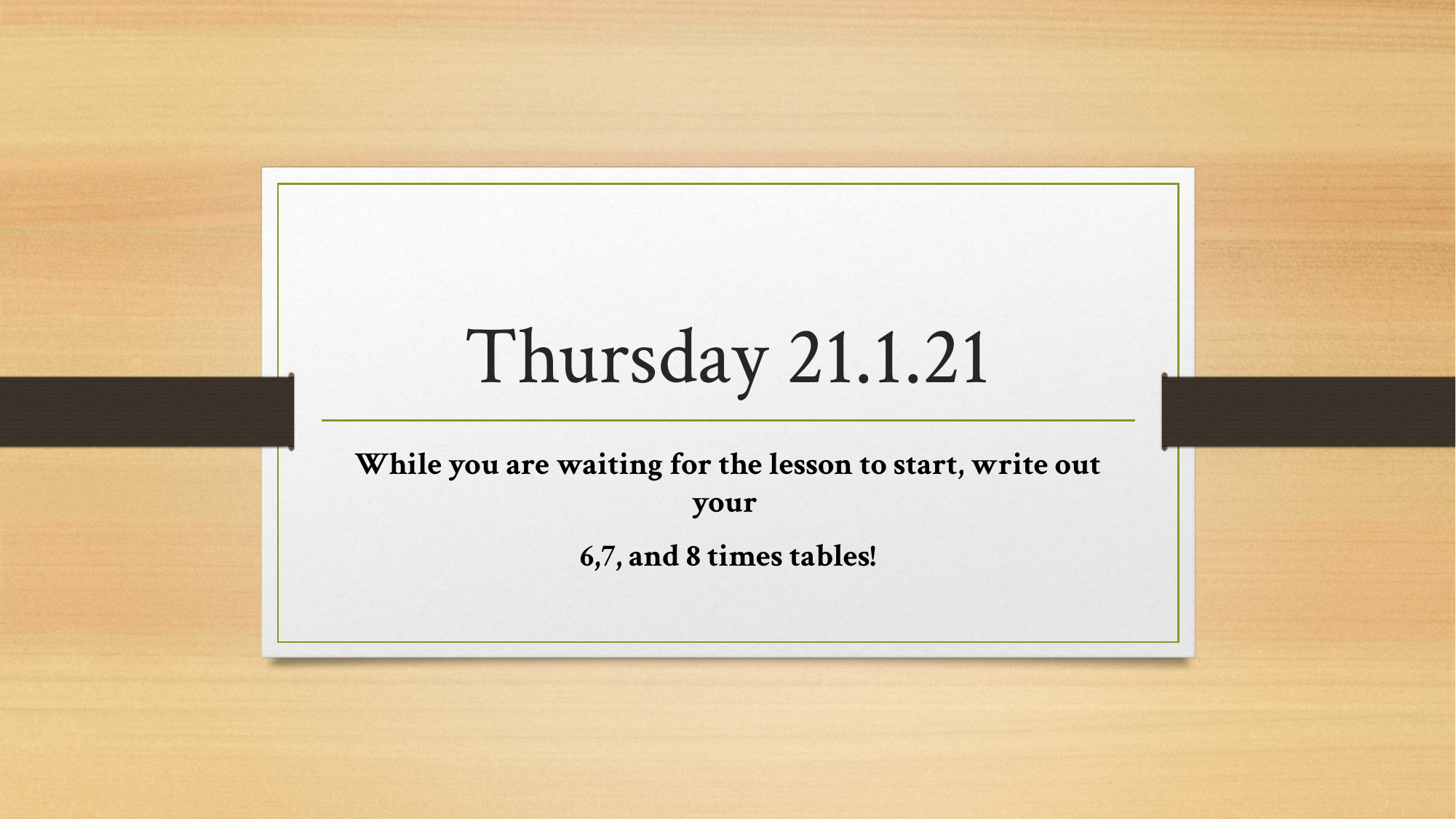

# Thursday 21.1.21
While you are waiting for the lesson to start, write out your
6,7, and 8 times tables!